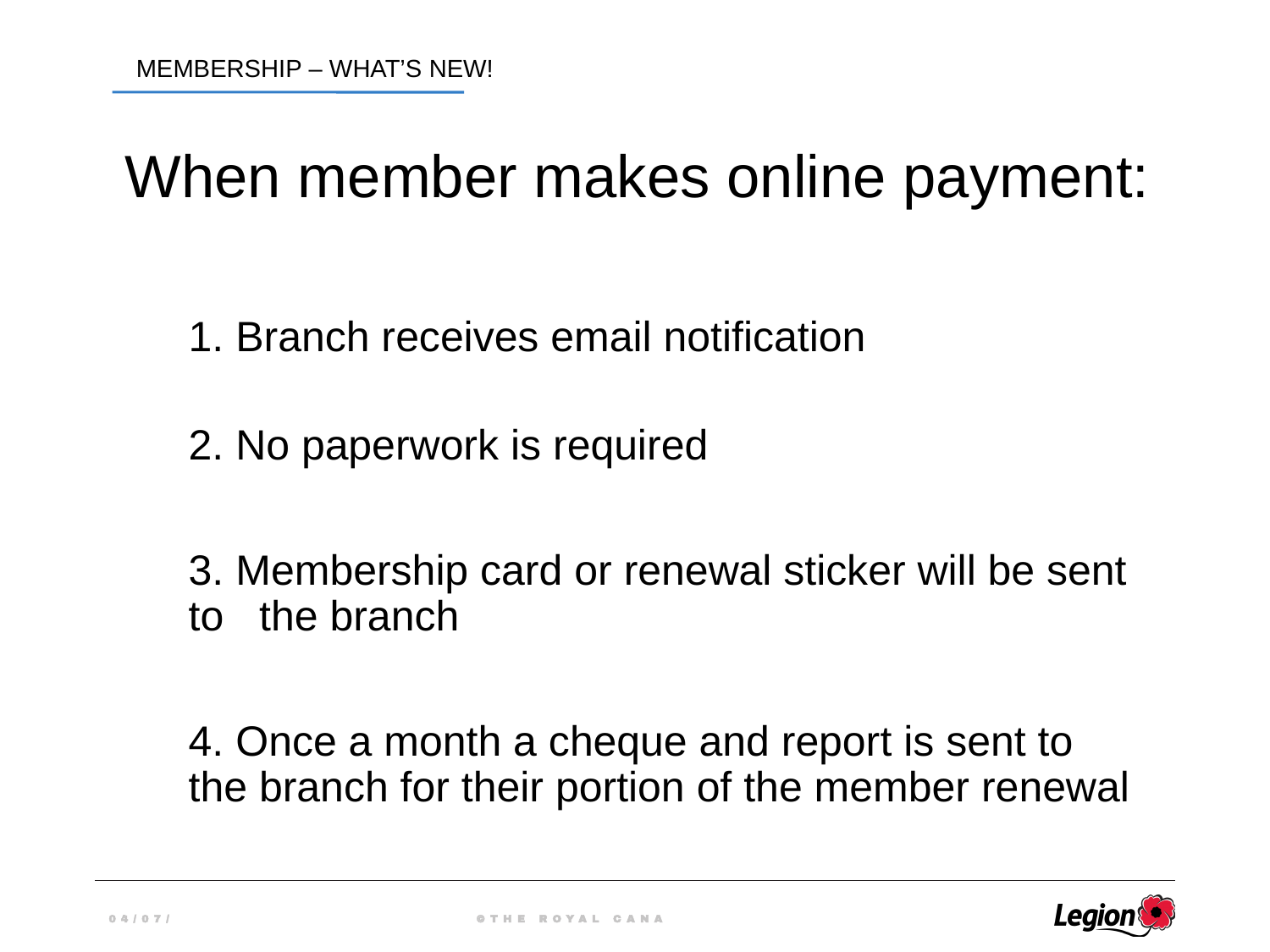

# When member makes online payment:

1. Branch receives email notification

2. No paperwork is required

3. Membership card or renewal sticker will be sent to   the branch

4. Once a month a cheque and report is sent to the branch for their portion of the member renewal